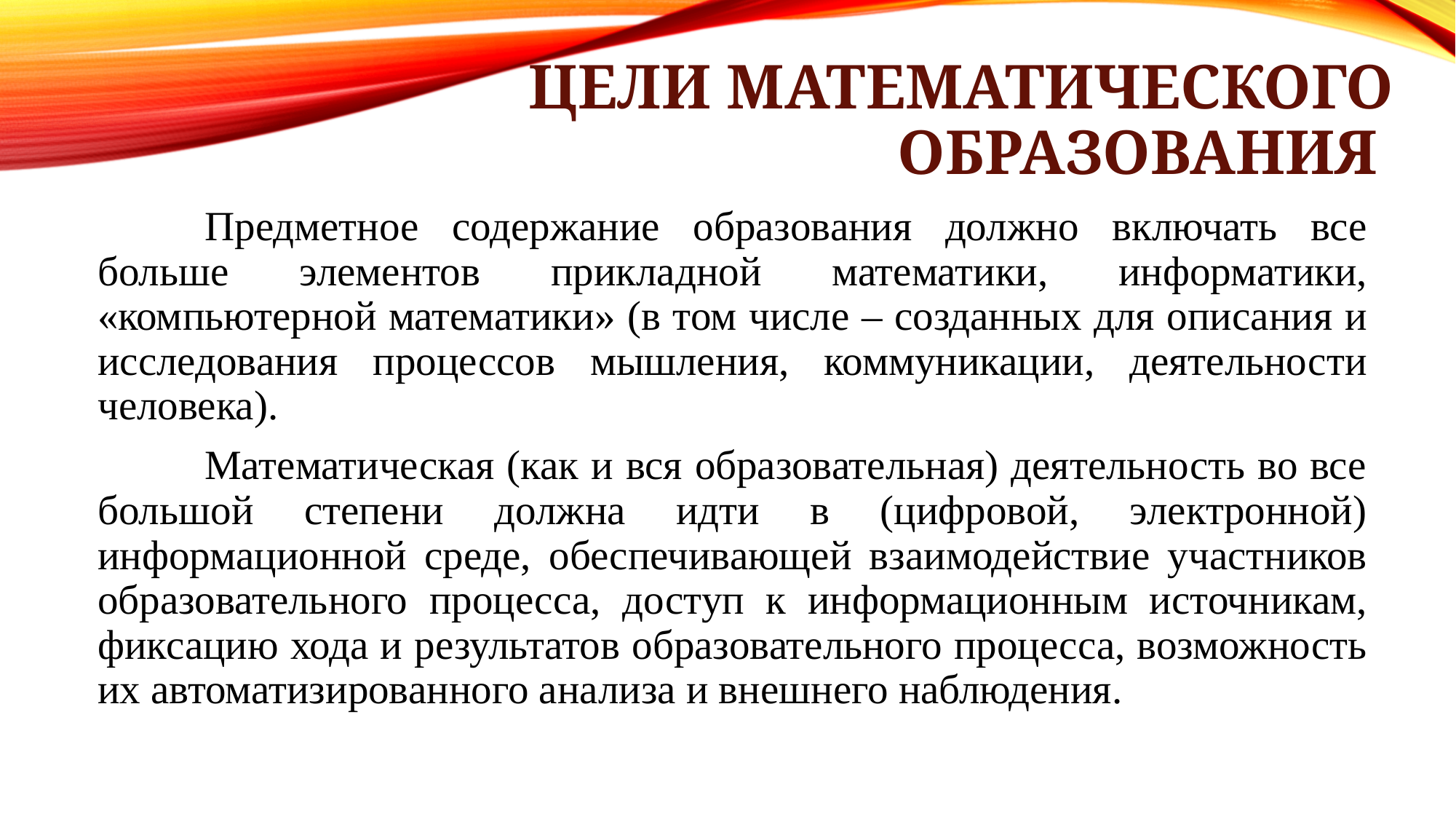

# Цели математического образования
	Предметное содержание образования должно включать все больше элементов прикладной математики, информатики, «компьютерной математики» (в том числе – созданных для описания и исследования процессов мышления, коммуникации, деятельности человека).
	Математическая (как и вся образовательная) деятельность во все большой степени должна идти в (цифровой, электронной) информационной среде, обеспечивающей взаимодействие участников образовательного процесса, доступ к информационным источникам, фиксацию хода и результатов образовательного процесса, возможность их автоматизированного анализа и внешнего наблюдения.